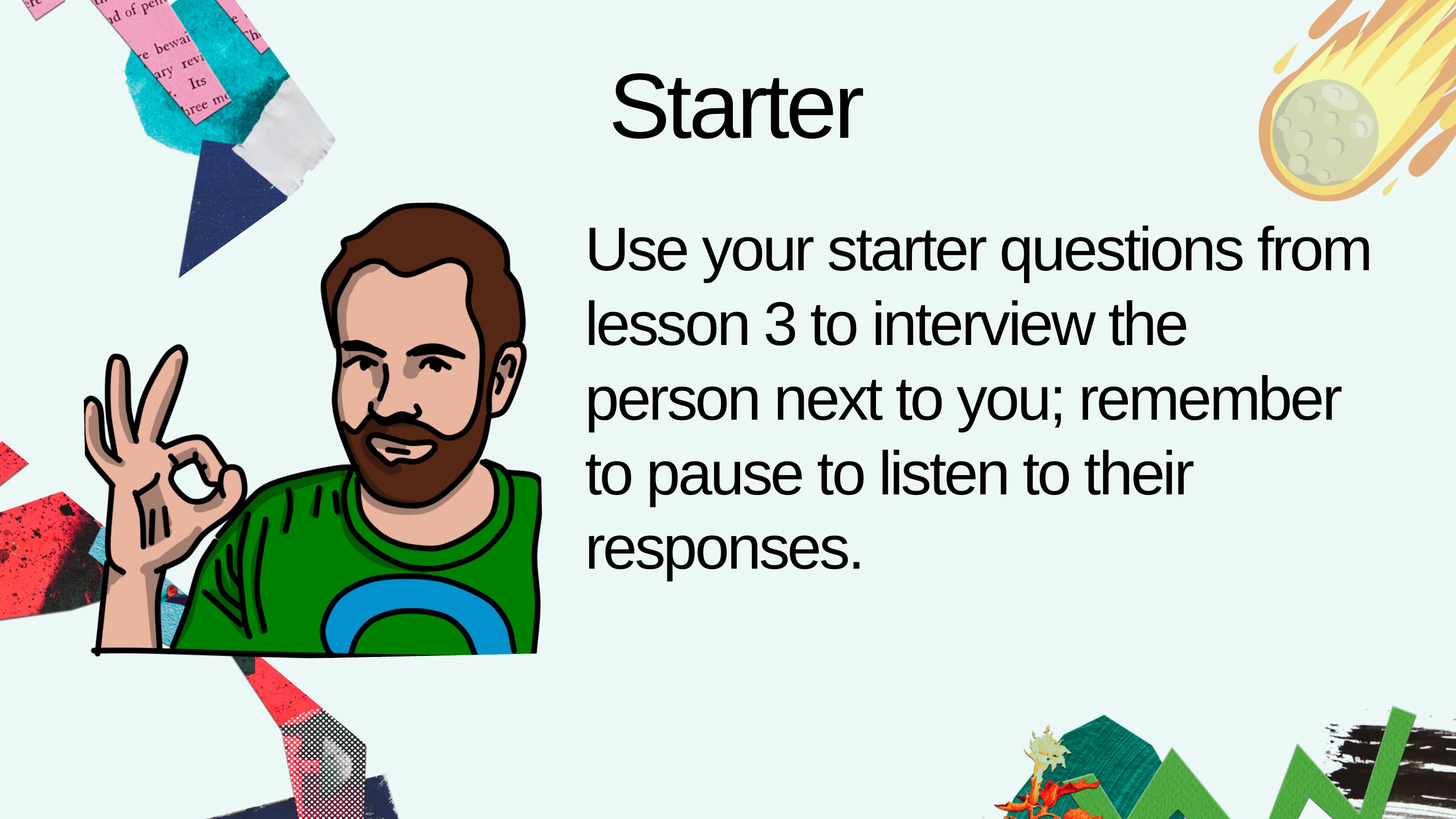

Starter

Use your starter questions from lesson 3 to interview the person next to you; remember to pause to listen to their responses.